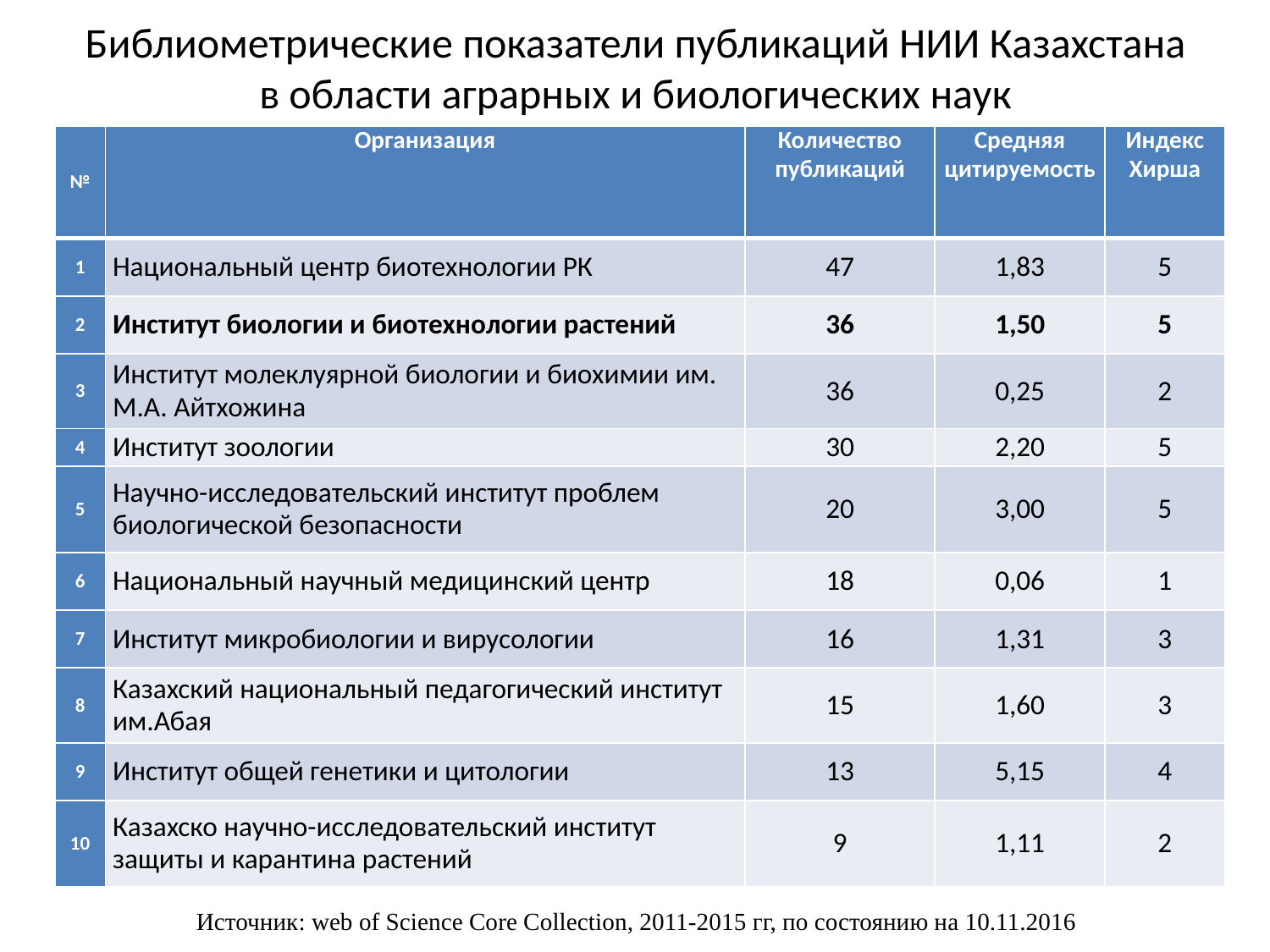

# Библиометрические показатели публикаций НИИ Казахстана в области аграрных и биологических наук
| № | Организация | Количество публикаций | Средняя цитируемость | Индекс Хирша |
| --- | --- | --- | --- | --- |
| 1 | Национальный центр биотехнологии РК | 47 | 1,83 | 5 |
| 2 | Институт биологии и биотехнологии растений | 36 | 1,50 | 5 |
| 3 | Институт молеклуярной биологии и биохимии им. М.А. Айтхожина | 36 | 0,25 | 2 |
| 4 | Институт зоологии | 30 | 2,20 | 5 |
| 5 | Научно-исследовательский институт проблем биологической безопасности | 20 | 3,00 | 5 |
| 6 | Национальный научный медицинский центр | 18 | 0,06 | 1 |
| 7 | Институт микробиологии и вирусологии | 16 | 1,31 | 3 |
| 8 | Казахский национальный педагогический институт им.Абая | 15 | 1,60 | 3 |
| 9 | Институт общей генетики и цитологии | 13 | 5,15 | 4 |
| 10 | Казахско научно-исследовательский институт защиты и карантина растений | 9 | 1,11 | 2 |
Источник: web of Science Core Collection, 2011-2015 гг, по состоянию на 10.11.2016